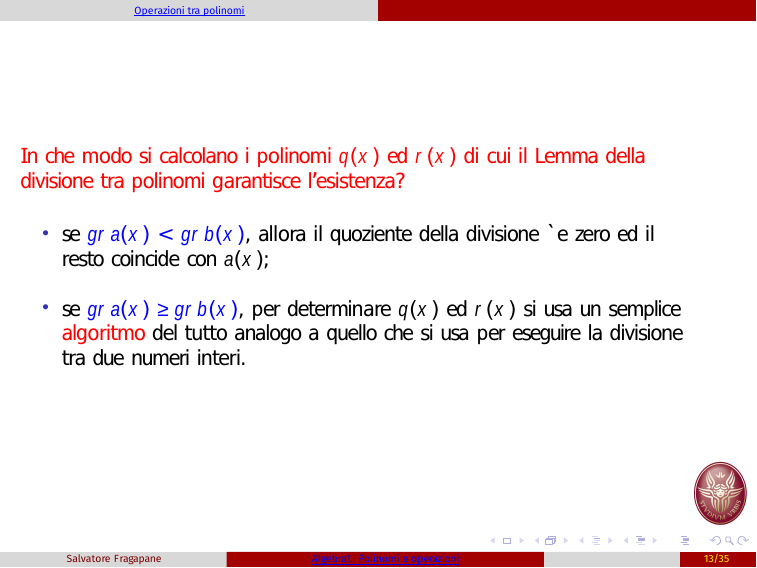

Operazioni tra polinomi
In che modo si calcolano i polinomi q(x ) ed r (x ) di cui il Lemma della divisione tra polinomi garantisce l’esistenza?
se gr a(x ) < gr b(x ), allora il quoziente della divisione `e zero ed il resto coincide con a(x );

se gr a(x ) ≥ gr b(x ), per determinare q(x ) ed r (x ) si usa un semplice algoritmo del tutto analogo a quello che si usa per eseguire la divisione tra due numeri interi.

Salvatore Fragapane
Algebra1:  Polinomi e operazioni
13/35